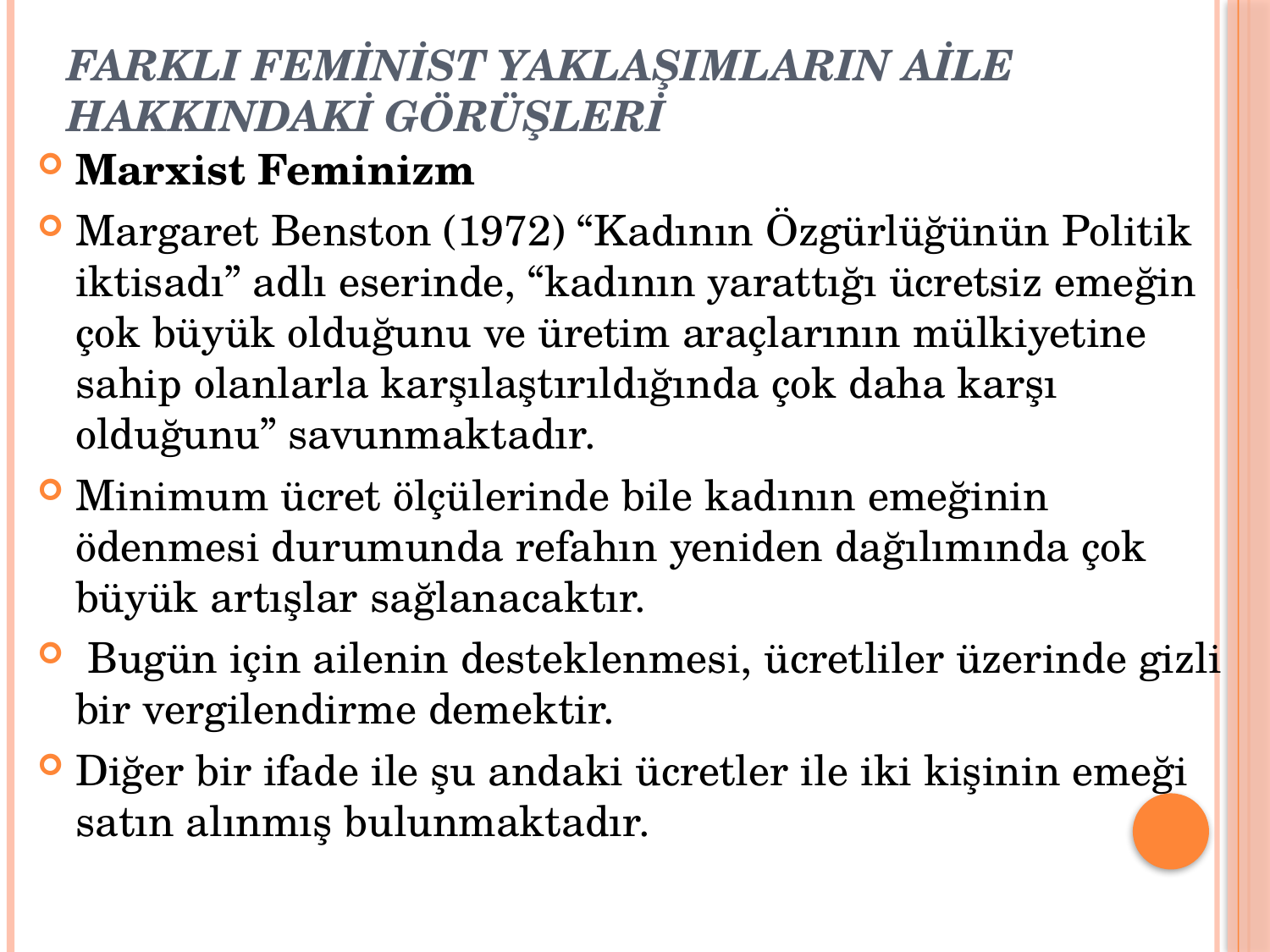

# Farklı Feminist yaklaşımların aile hakkındaki görüşleri
Marxist Feminizm
Margaret Benston (1972) “Kadının Özgürlüğünün Politik iktisadı” adlı eserinde, “kadının yarattığı ücretsiz emeğin çok büyük olduğunu ve üretim araçlarının mülkiyetine sahip olanlarla karşılaştırıldığında çok daha karşı olduğunu” savunmaktadır.
Minimum ücret ölçülerinde bile kadının emeğinin ödenmesi durumunda refahın yeniden dağılımında çok büyük artışlar sağlanacaktır.
 Bugün için ailenin desteklenmesi, ücretliler üzerinde gizli bir vergilendirme demektir.
Diğer bir ifade ile şu andaki ücretler ile iki kişinin emeği satın alınmış bulunmaktadır.